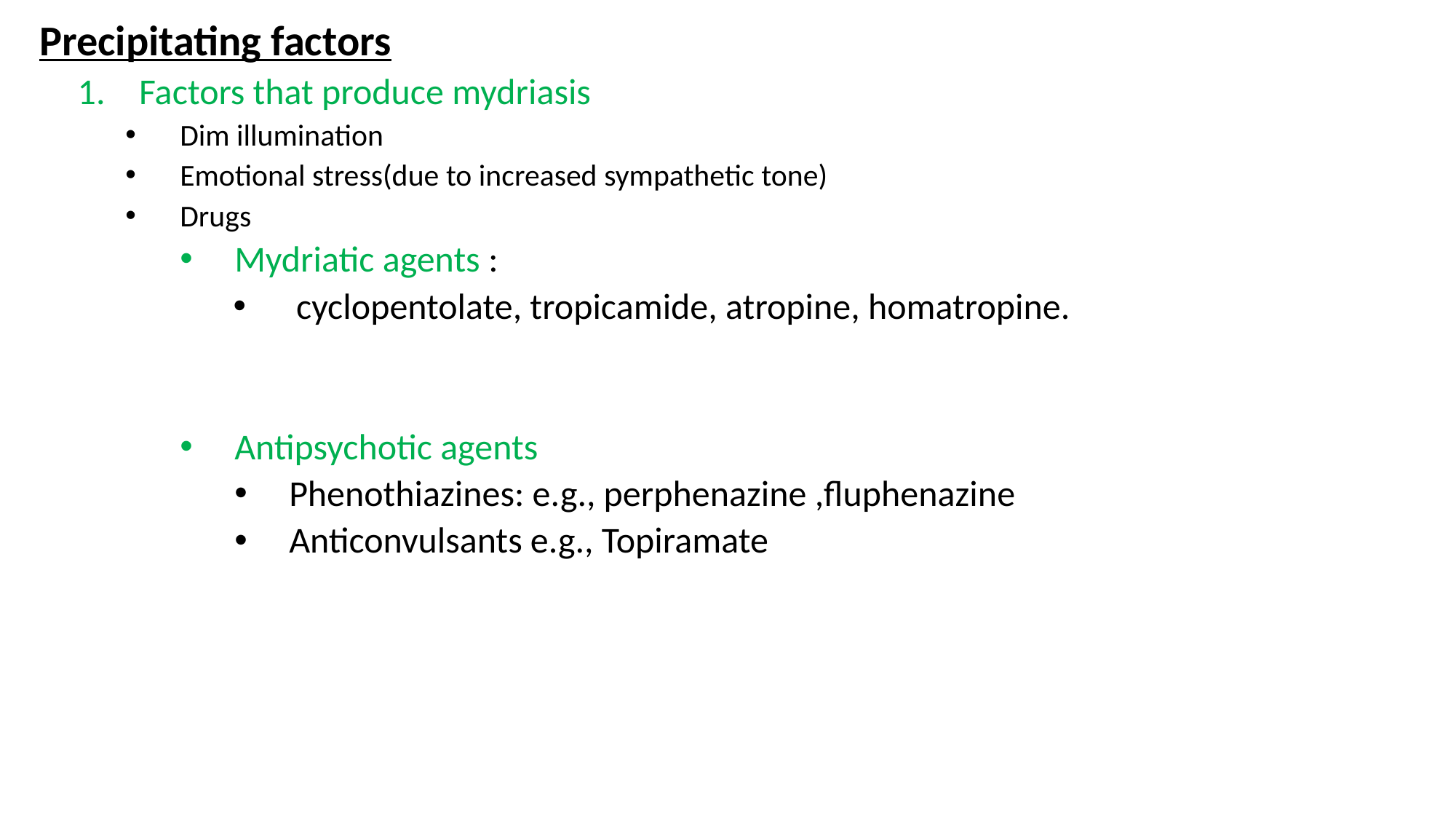

Precipitating factors
Factors that produce mydriasis
Dim illumination
Emotional stress(due to increased sympathetic tone)
Drugs
Mydriatic agents :
 cyclopentolate, tropicamide, atropine, homatropine.

Antipsychotic agents
Phenothiazines: e.g., perphenazine ,fluphenazine
Anticonvulsants e.g., Topiramate